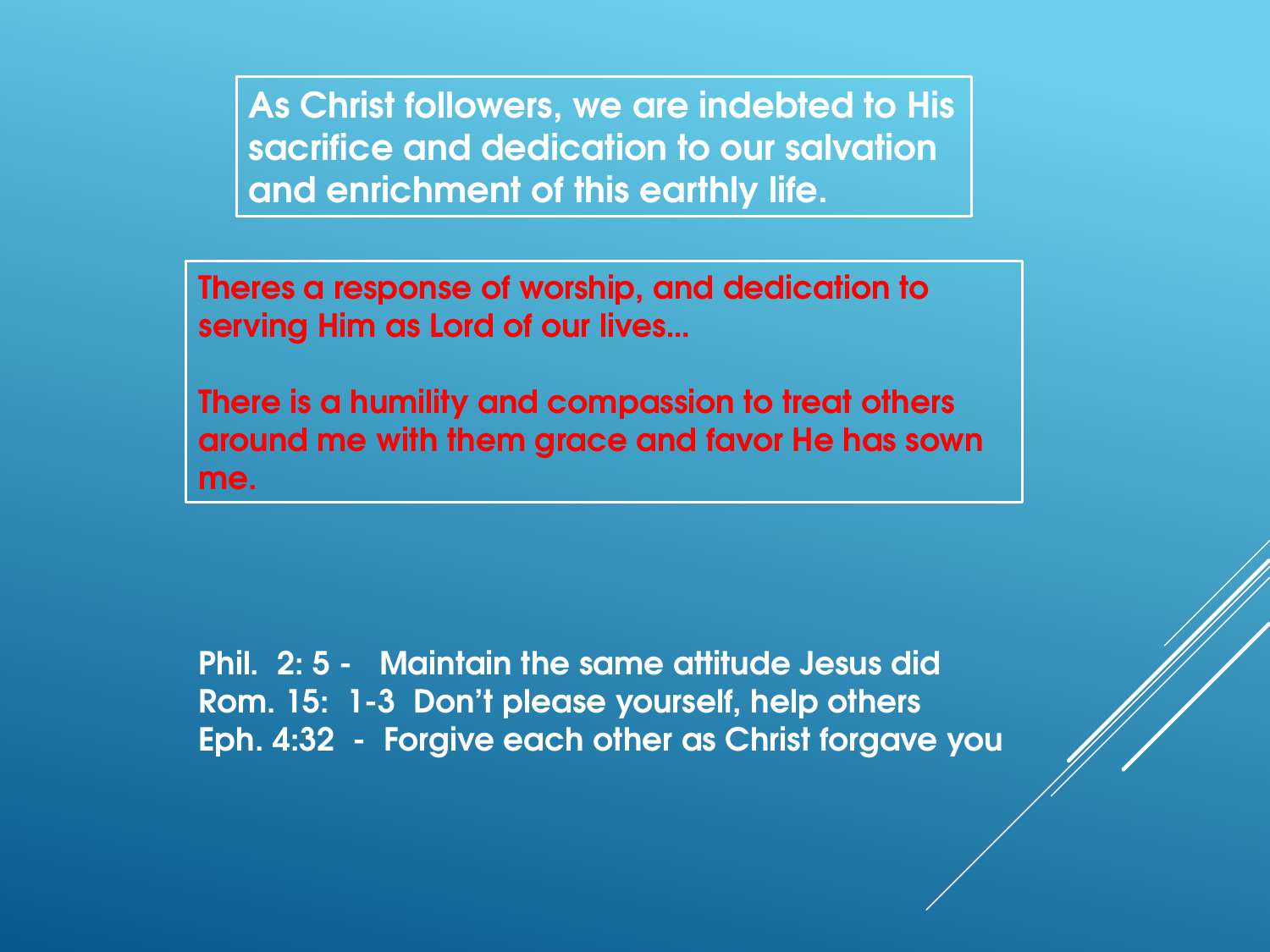

As Christ followers, we are indebted to His sacrifice and dedication to our salvation and enrichment of this earthly life.
Theres a response of worship, and dedication to serving Him as Lord of our lives…

There is a humility and compassion to treat others around me with them grace and favor He has sown me.
Phil.  2: 5 -   Maintain the same attitude Jesus did
Rom. 15:  1-3  Don’t please yourself, help others
Eph. 4:32  -  Forgive each other as Christ forgave you